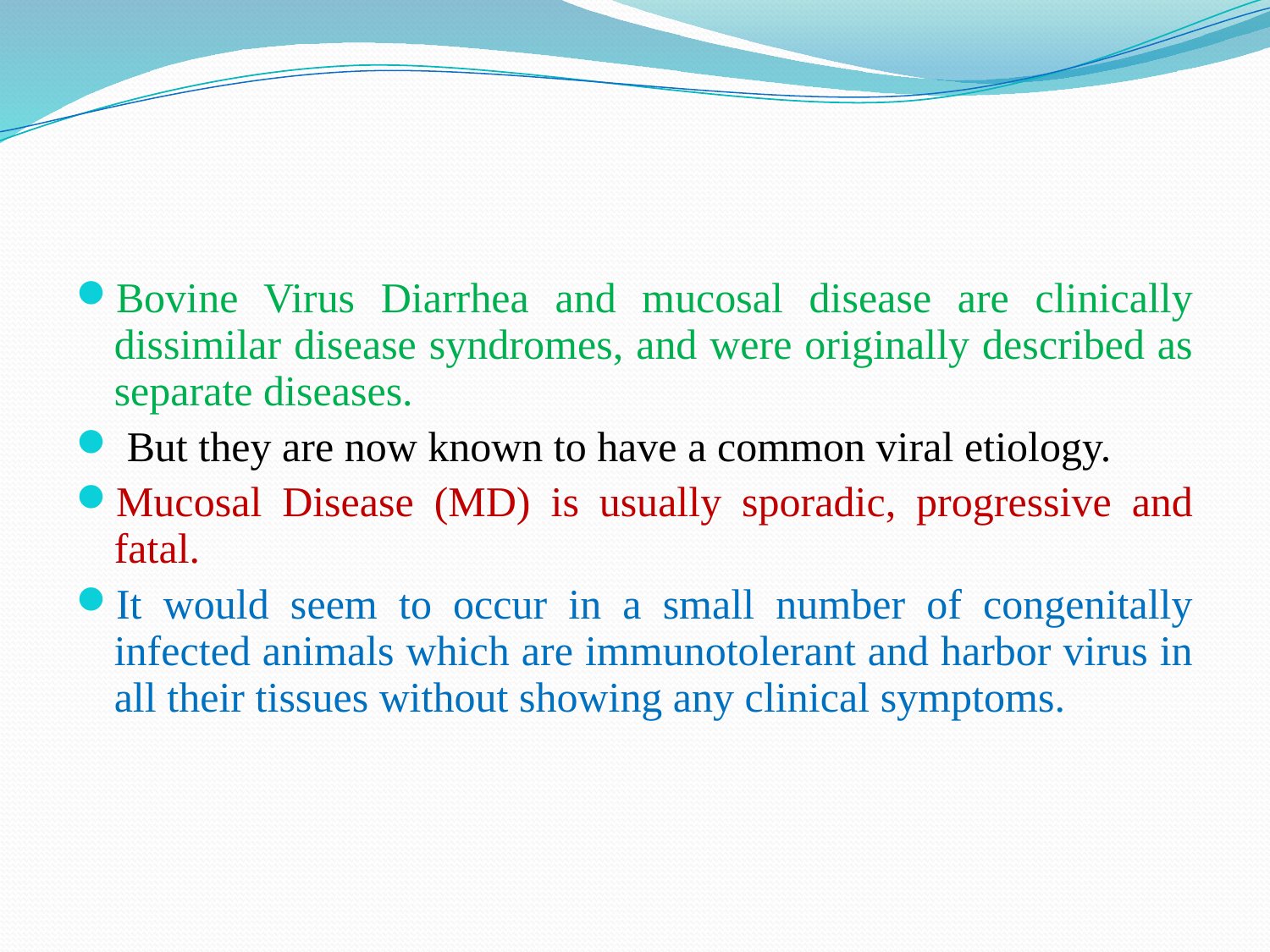

Bovine Virus Diarrhea and mucosal disease are clinically dissimilar disease syndromes, and were originally described as separate diseases.
 But they are now known to have a common viral etiology.
Mucosal Disease (MD) is usually sporadic, progressive and fatal.
It would seem to occur in a small number of congenitally infected animals which are immunotolerant and harbor virus in all their tissues without showing any clinical symptoms.